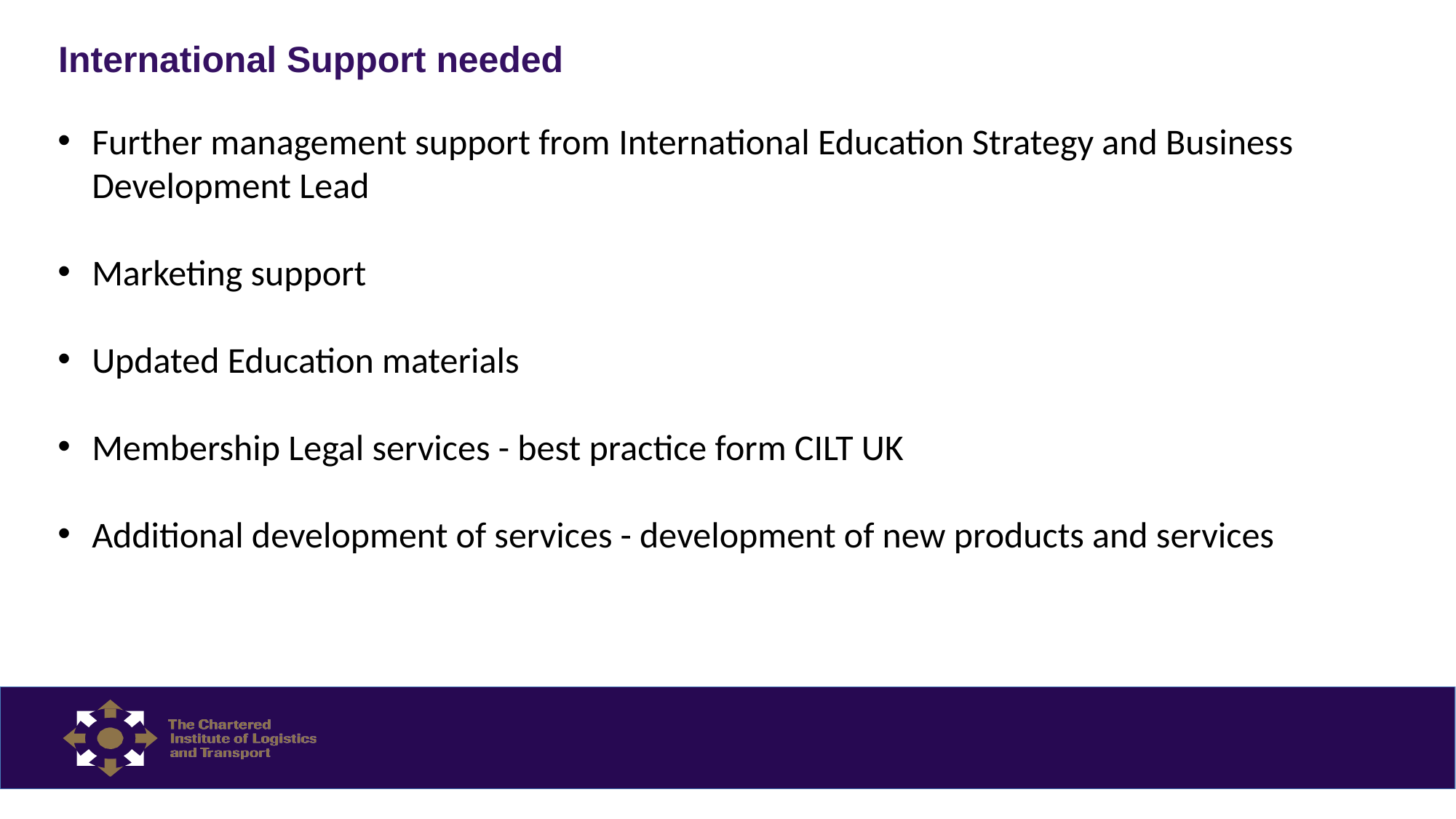

# International Support needed
Further management support from International Education Strategy and Business Development Lead

Marketing support

Updated Education materials

Membership Legal services - best practice form CILT UK

Additional development of services - development of new products and services